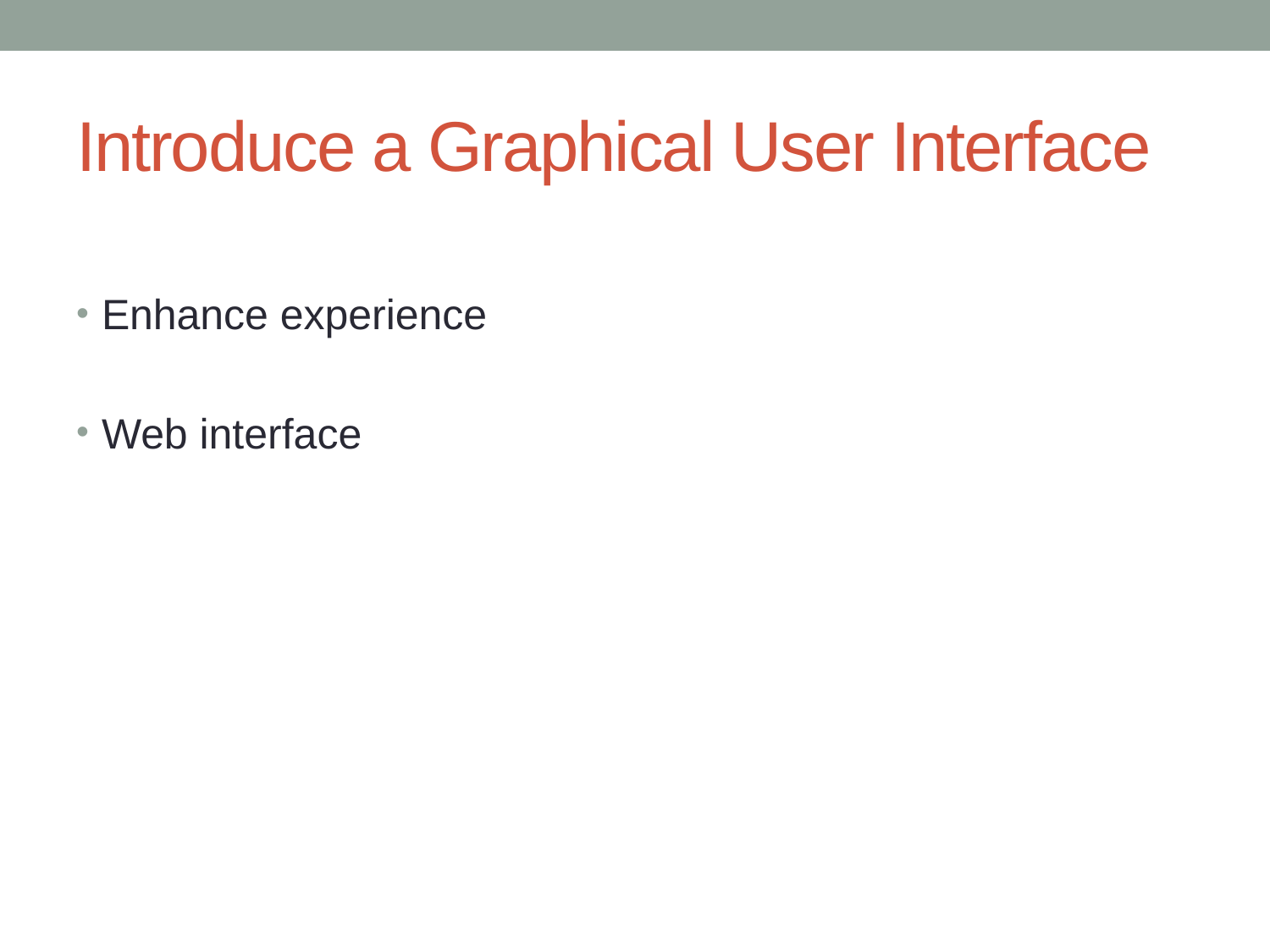

# Introduce a Graphical User Interface

Enhance experience

Web interface